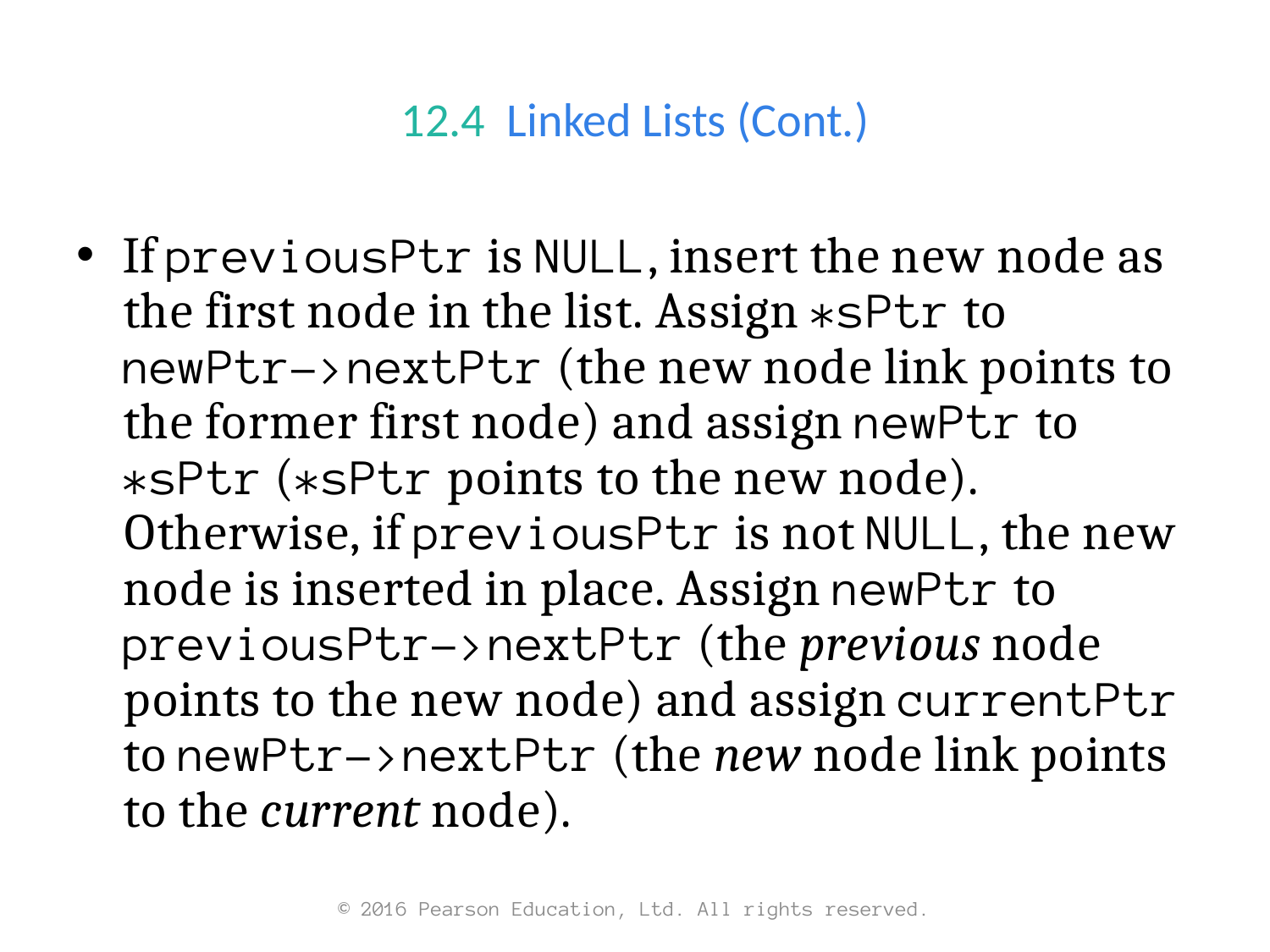

# 12.4  Linked Lists (Cont.)
If previousPtr is NULL, insert the new node as the first node in the list. Assign *sPtr to newPtr->nextPtr (the new node link points to the former first node) and assign newPtr to *sPtr (*sPtr points to the new node). Otherwise, if previousPtr is not NULL, the new node is inserted in place. Assign newPtr to previousPtr->nextPtr (the previous node points to the new node) and assign currentPtr to newPtr->nextPtr (the new node link points to the current node).
© 2016 Pearson Education, Ltd. All rights reserved.